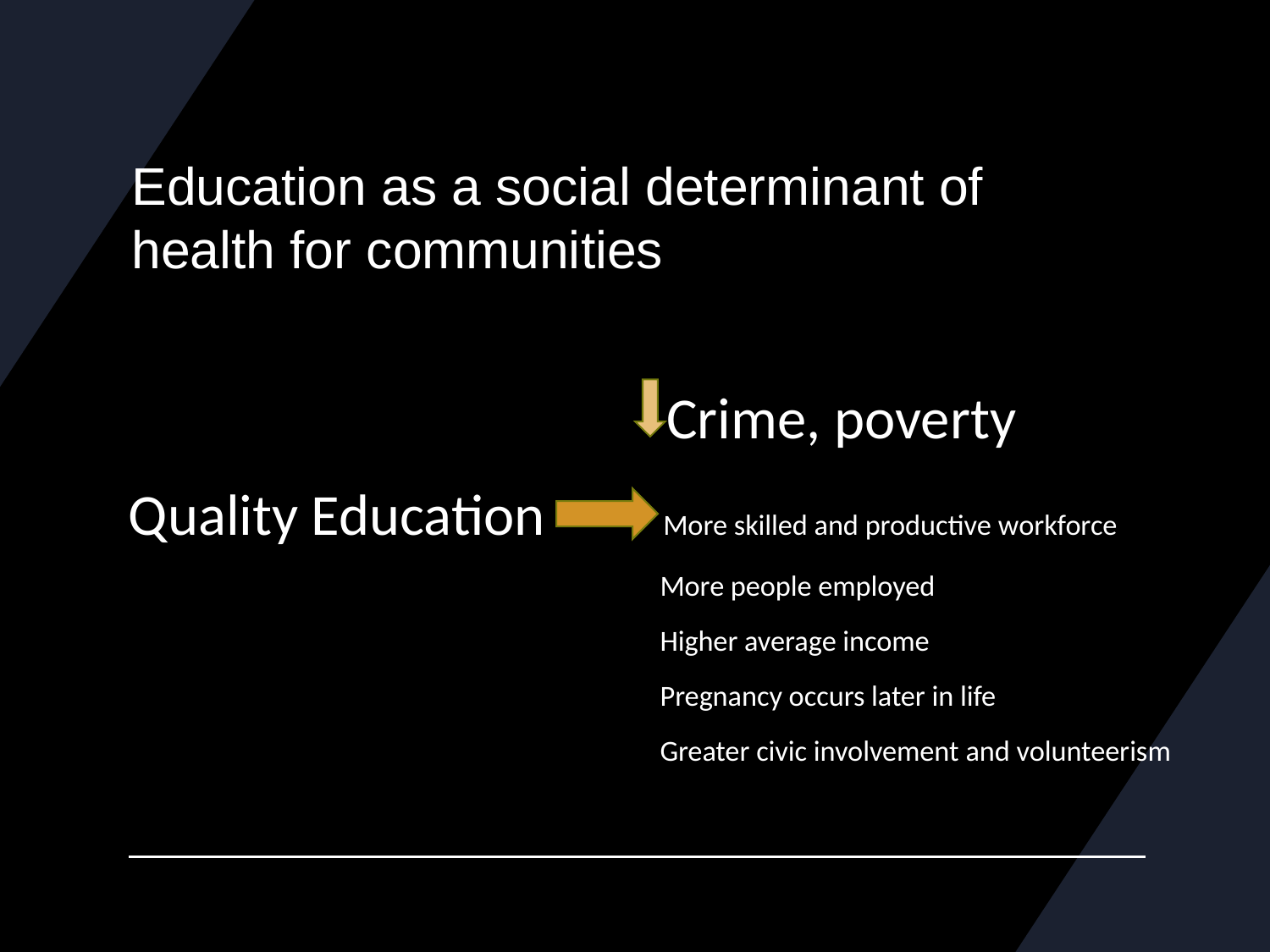

# Education as a social determinant of health for communities
                                         Crime, poverty
Quality Education         More skilled and productive workforce
                                                                                 More people employed
                                                                                 Higher average income
                                                                                 Pregnancy occurs later in life
                                                                                 Greater civic involvement and volunteerism